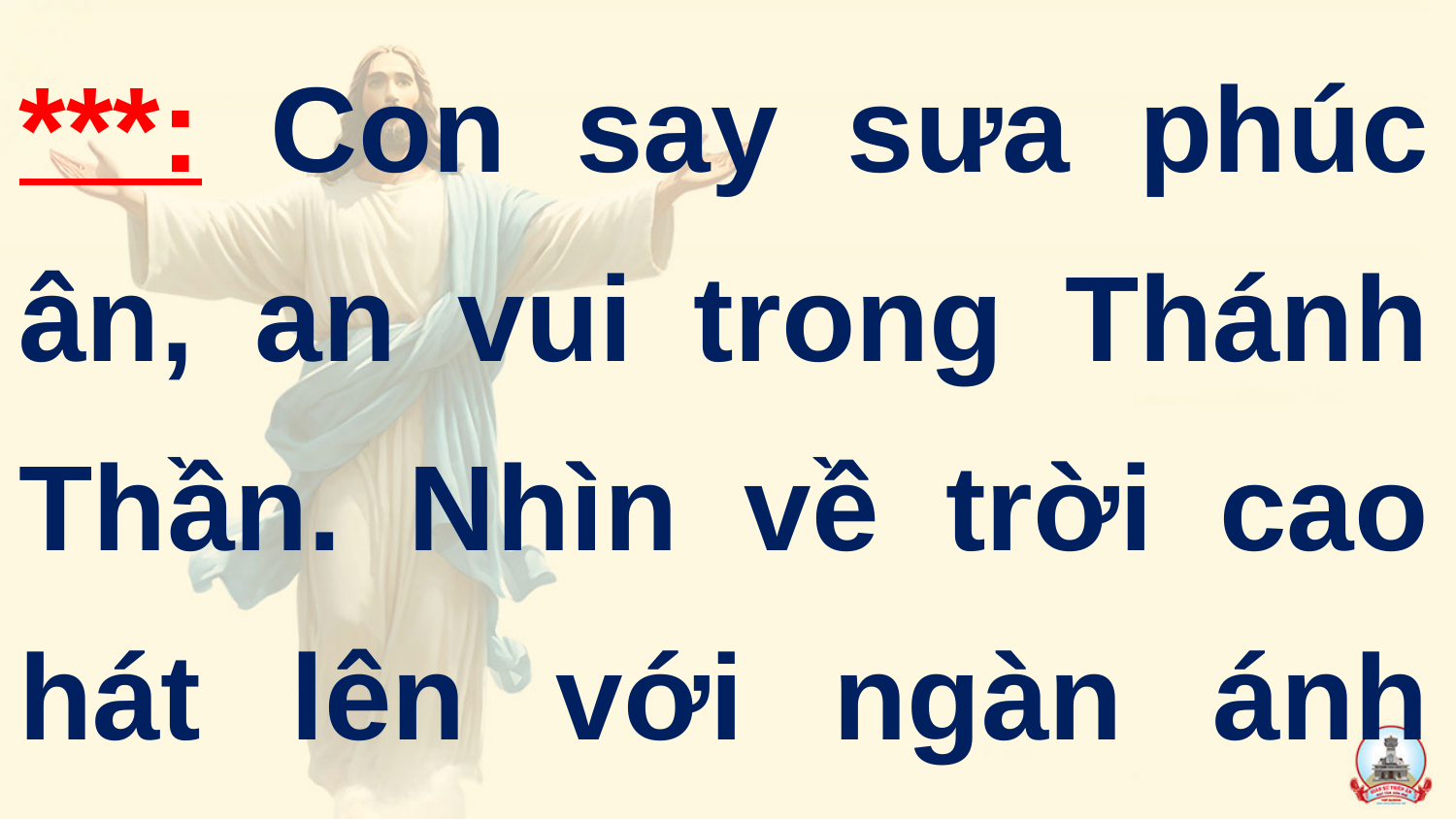

***: Con say sưa phúc ân, an vui trong Thánh Thần. Nhìn về trời cao hát lên với ngàn ánh sao.